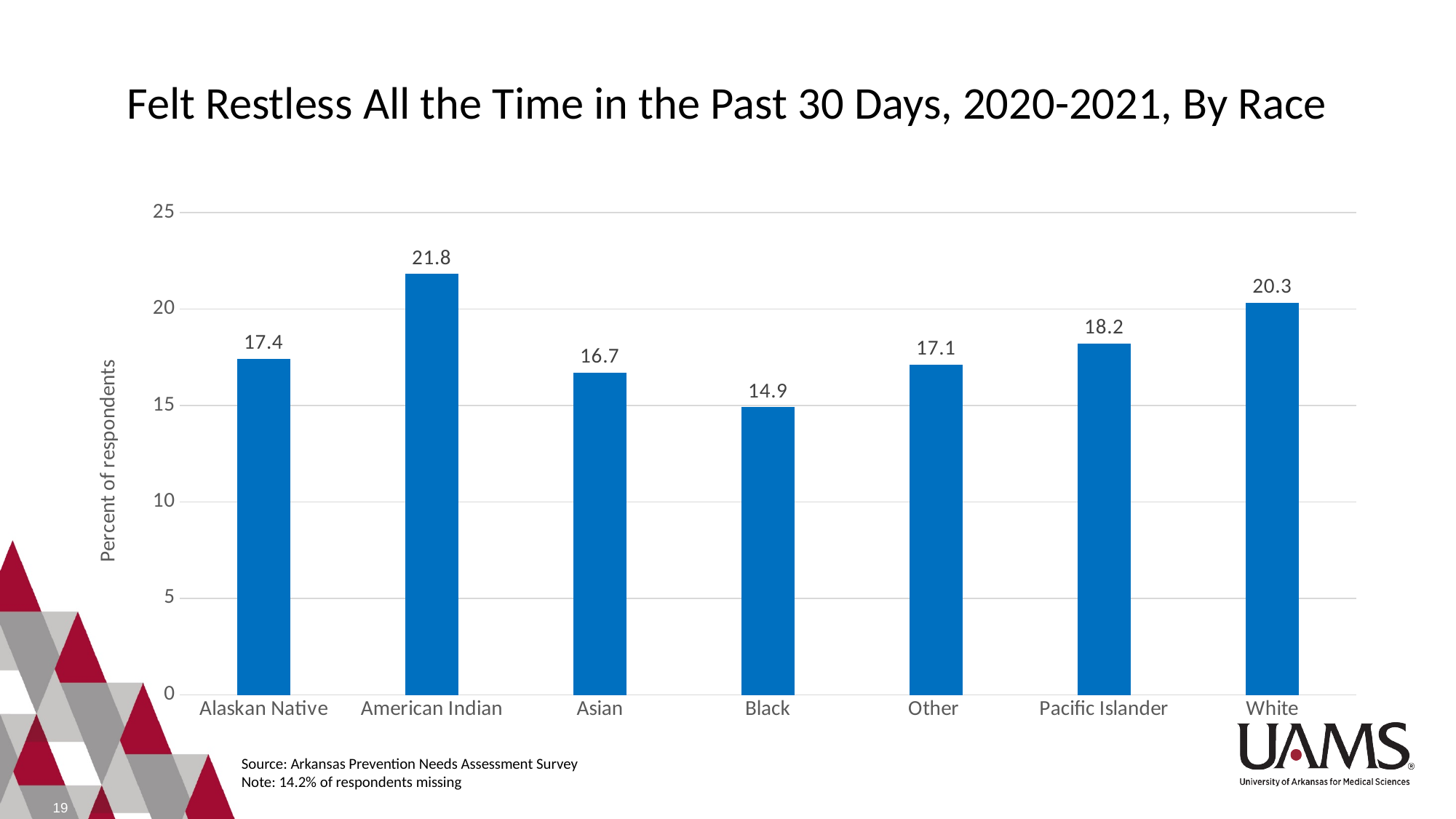

# Felt Restless All the Time in the Past 30 Days, 2020-2021, By Race

### Chart

| Category | Series 1 |
|---|---|
| Alaskan Native | 17.4 |
| American Indian | 21.8 |
| Asian | 16.7 |
| Black | 14.9 |
| Other  | 17.1 |
| Pacific Islander | 18.2 |
| White | 20.3 |
Source: Arkansas Prevention Needs Assessment Survey
Note: 14.2% of respondents missing